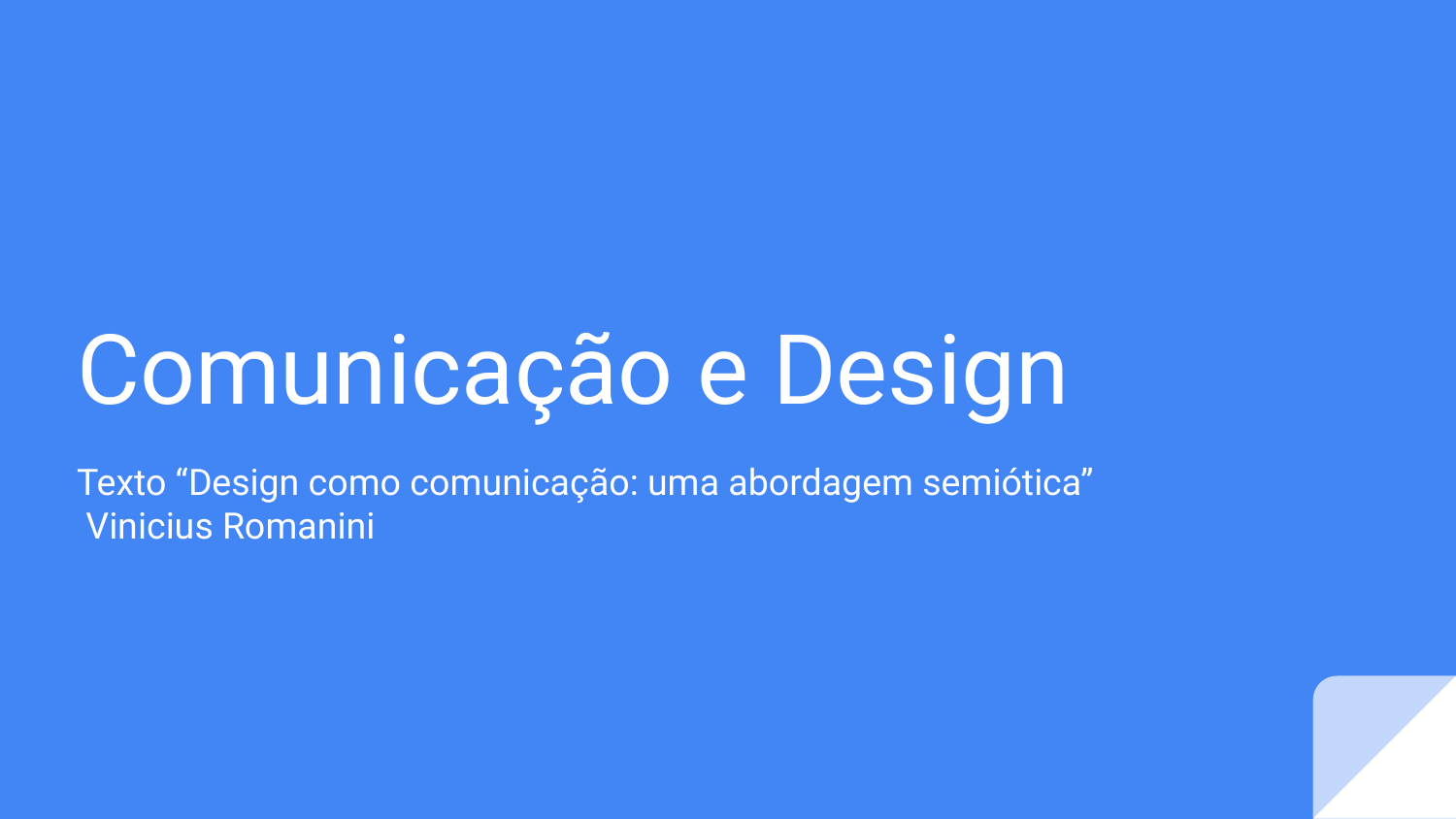

# Comunicação e Design
Texto “Design como comunicação: uma abordagem semiótica”
 Vinicius Romanini